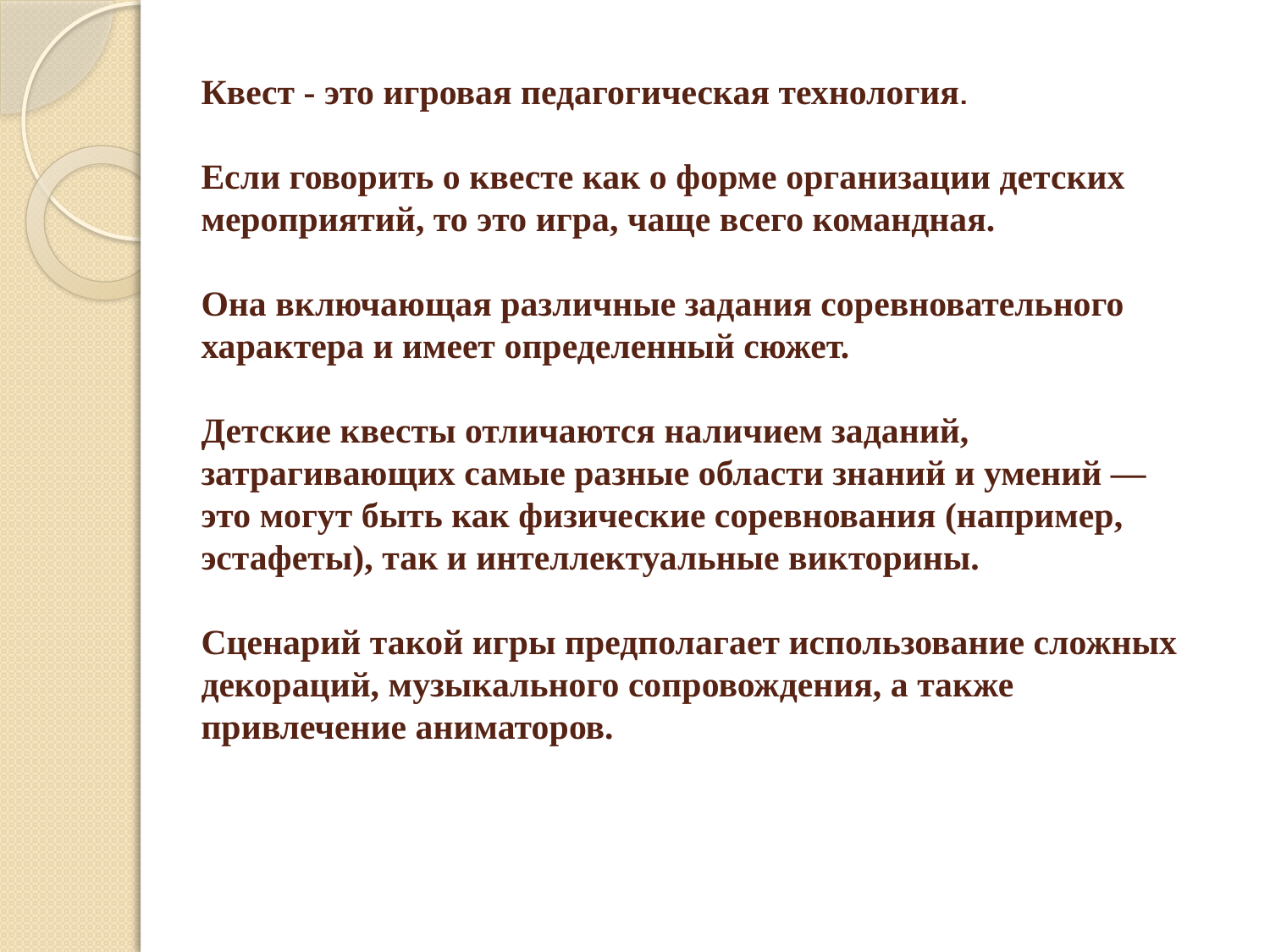

# Квест - это игровая педагогическая технология. Если говорить о квесте как о форме организации детских мероприятий, то это игра, чаще всего командная. Она включающая различные задания соревновательного характера и имеет определенный сюжет. Детские квесты отличаются наличием заданий, затрагивающих самые разные области знаний и умений — это могут быть как физические соревнования (например, эстафеты), так и интеллектуальные викторины. Сценарий такой игры предполагает использование сложных декораций, музыкального сопровождения, а также привлечение аниматоров.